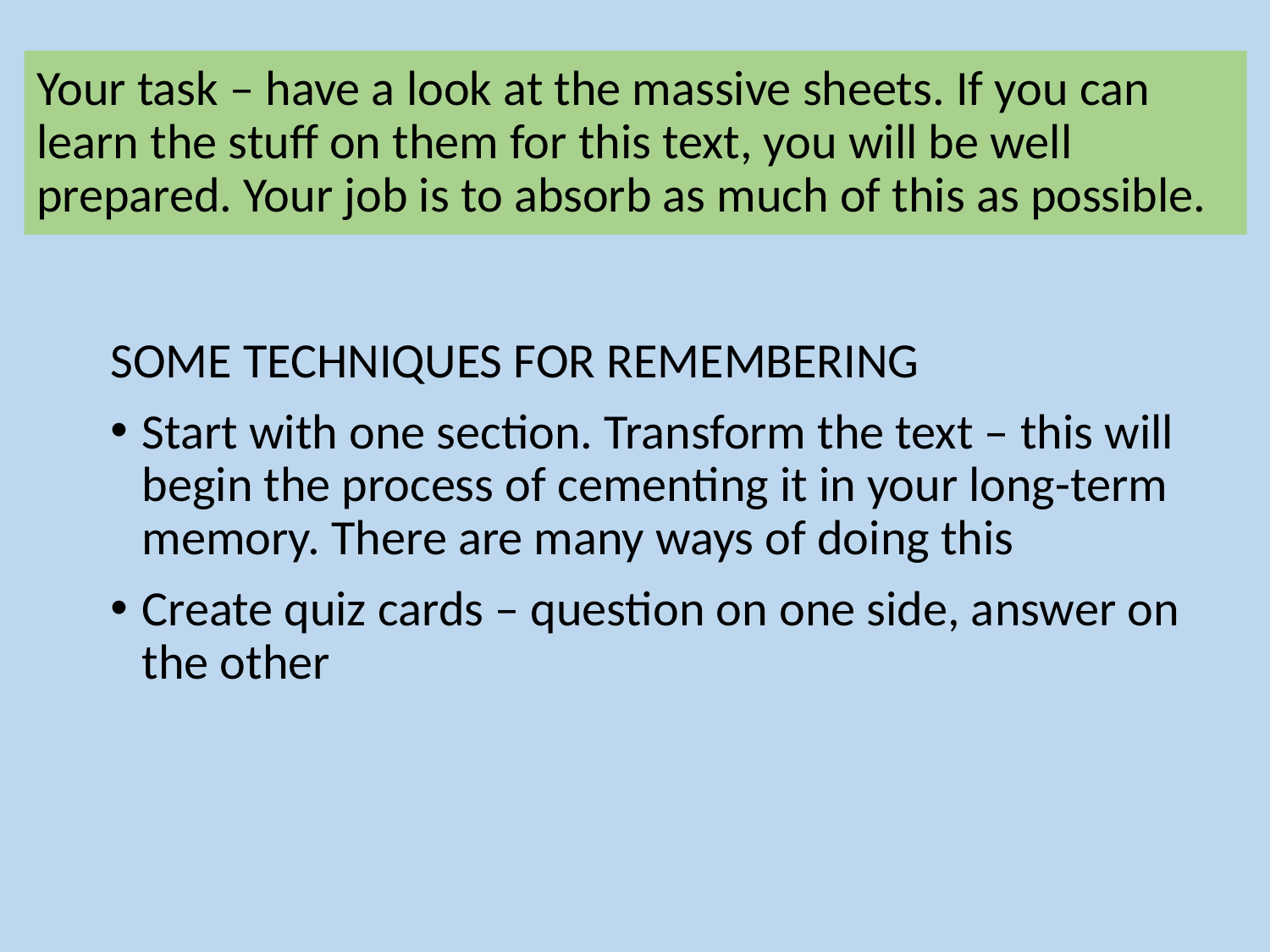

# Your task – have a look at the massive sheets. If you can learn the stuff on them for this text, you will be well prepared. Your job is to absorb as much of this as possible.
SOME TECHNIQUES FOR REMEMBERING
Start with one section. Transform the text – this will begin the process of cementing it in your long-term memory. There are many ways of doing this
Create quiz cards – question on one side, answer on the other